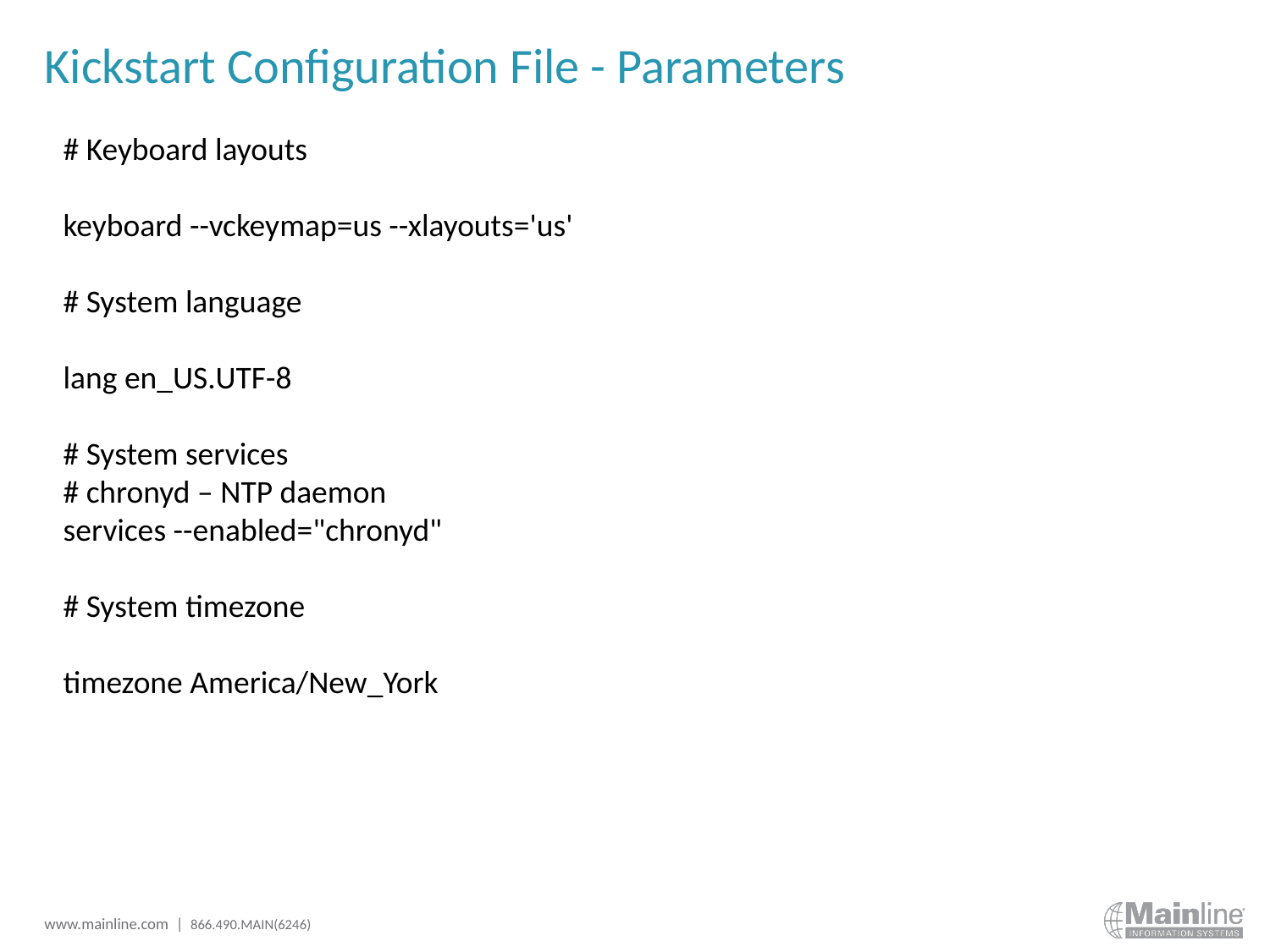

# Kickstart Configuration File - Parameters
# Keyboard layouts

keyboard --vckeymap=us --xlayouts='us'

# System language

lang en_US.UTF-8

# System services
# chronyd – NTP daemon
services --enabled="chronyd"

# System timezone

timezone America/New_York